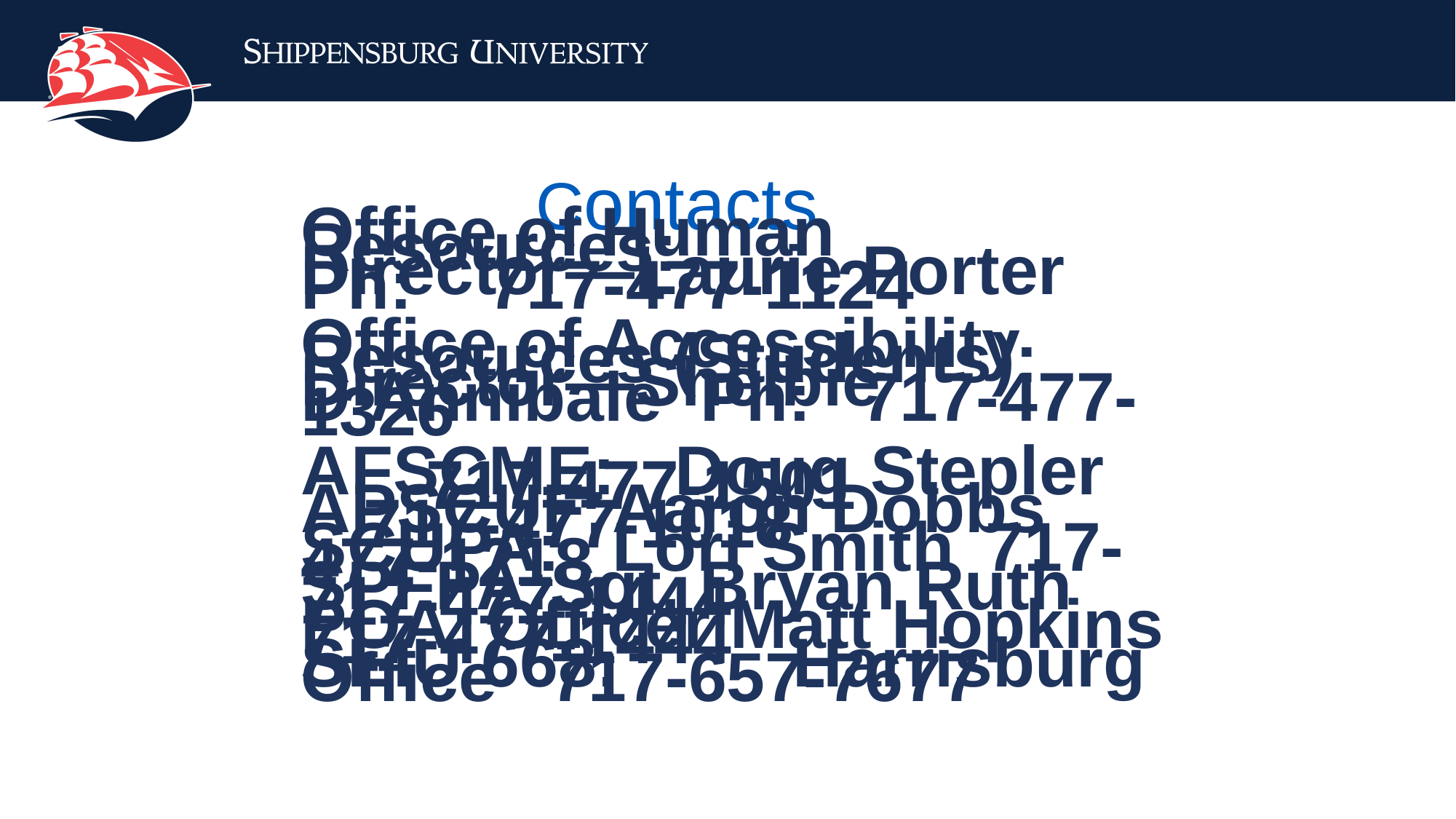

# Contacts
Office of Human Resources:
Director—Laurie Porter 	   Ph: 	717-477-1124

Office of Accessibility Resources (Students):
Director—Shelbie D’Annibale  Ph:  	717-477-1326

AFSCME:	Doug Stepler           	717-477-1501
APSCUF:	Aaron Dobbs	        	717-477-1018
SCUPA:	Lori Smith		717-477-1218
SPFPA:	Sgt. Bryan Ruth	717-477-1444
POA:		Officer Matt Hopkins	717-477-1444
SEIU 668:         Harrisburg Office	717-657-7677